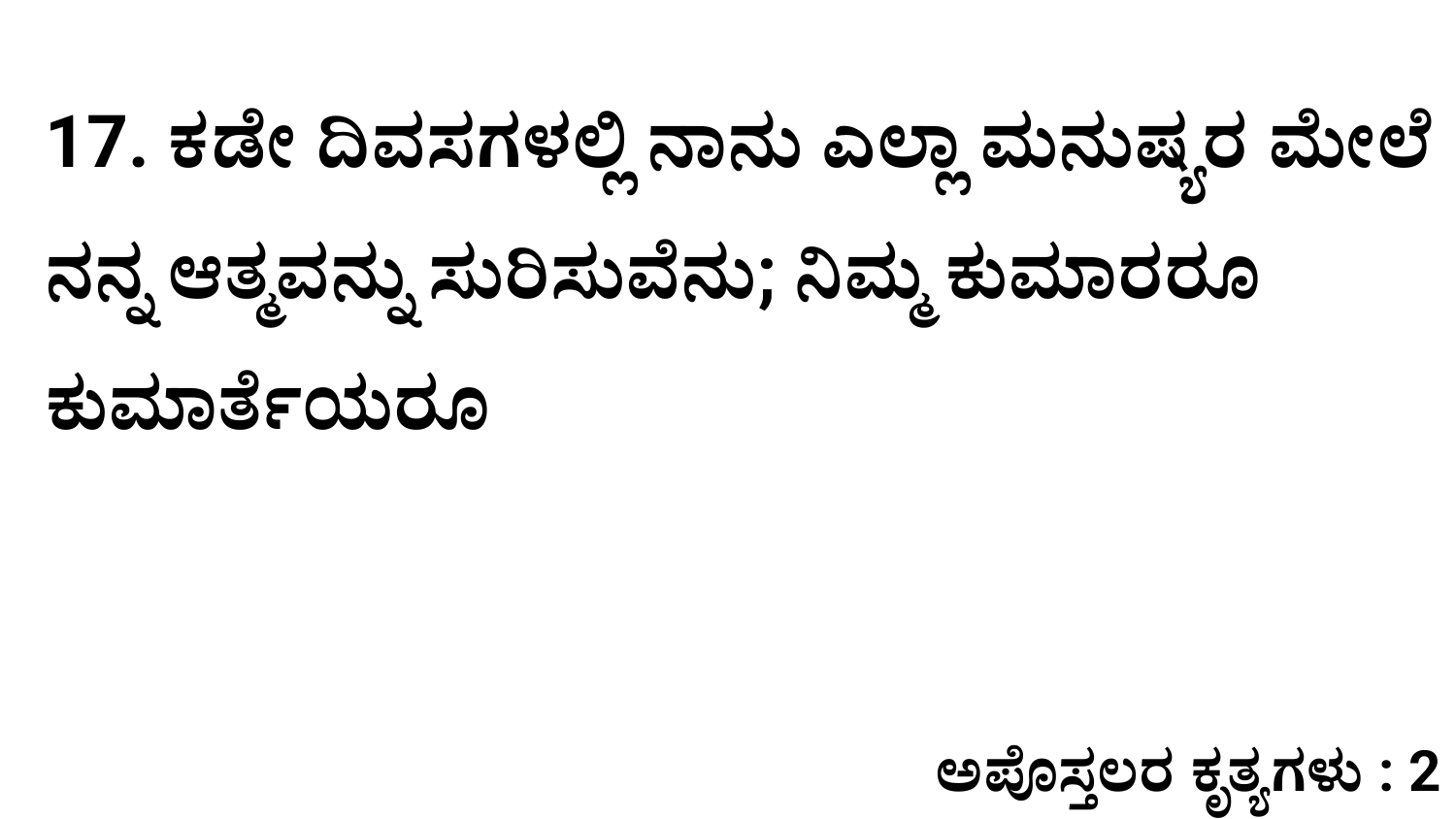

17. ಕಡೇ ದಿವಸಗಳಲ್ಲಿ ನಾನು ಎಲ್ಲಾ ಮನುಷ್ಯರ ಮೇಲೆ ನನ್ನ ಆತ್ಮವನ್ನು ಸುರಿಸುವೆನು; ನಿಮ್ಮ ಕುಮಾರರೂ ಕುಮಾರ್ತೆಯರೂ
ಅಪೊಸ್ತಲರ ಕೃತ್ಯಗಳು : 2